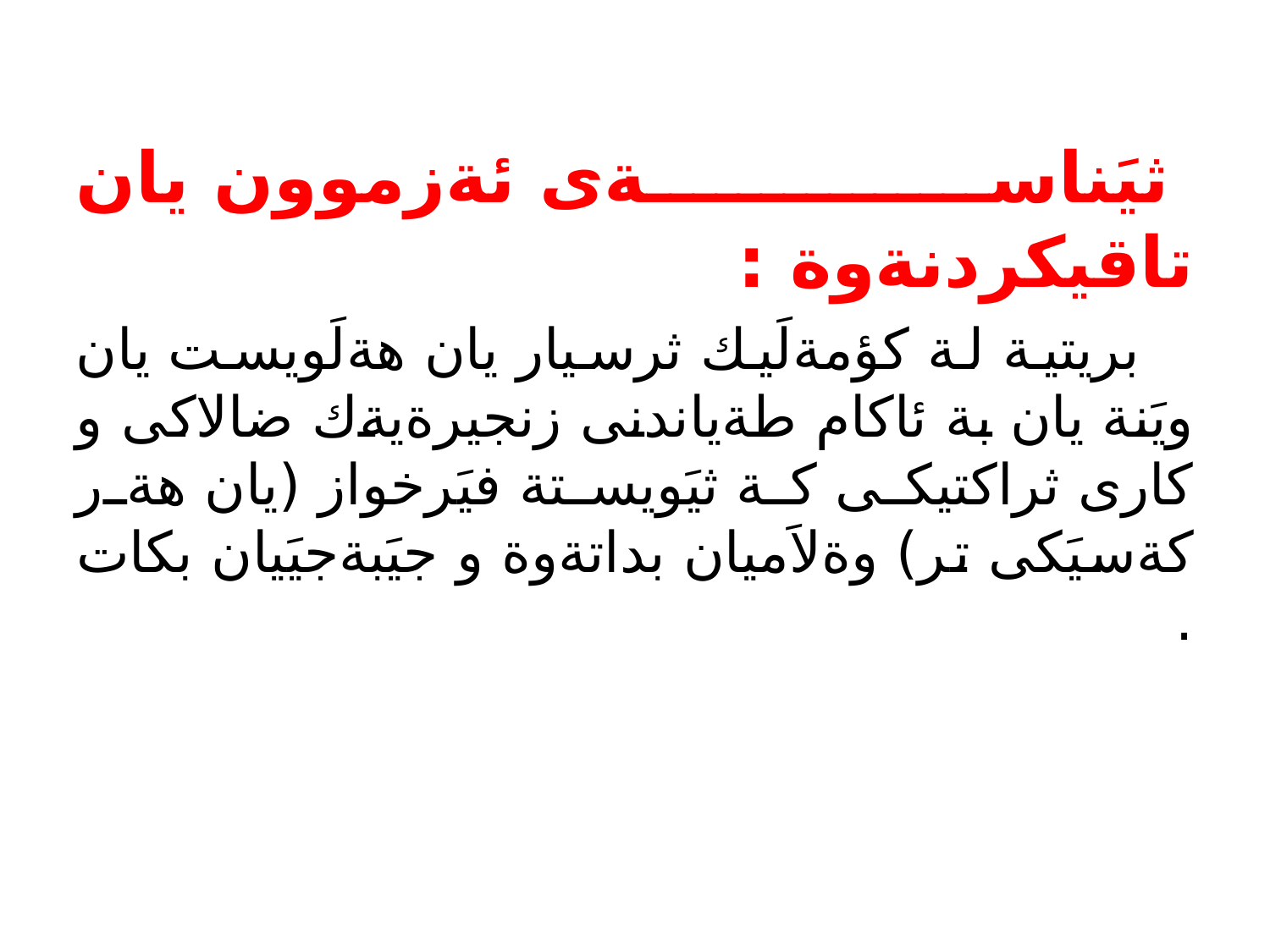

ثيَناسةى ئةزموون يان تاقيكردنةوة :
   بريتية لة كؤمةلَيك ثرسيار يان هةلَويست يان ويَنة يان بة ئاكام طةياندنى زنجيرةيةك ضالاكى و كارى ثراكتيكى كة ثيَويستة فيَرخواز (يان هةر كةسيَكى تر) وةلاَميان بداتةوة و جيَبةجيَيان بكات .